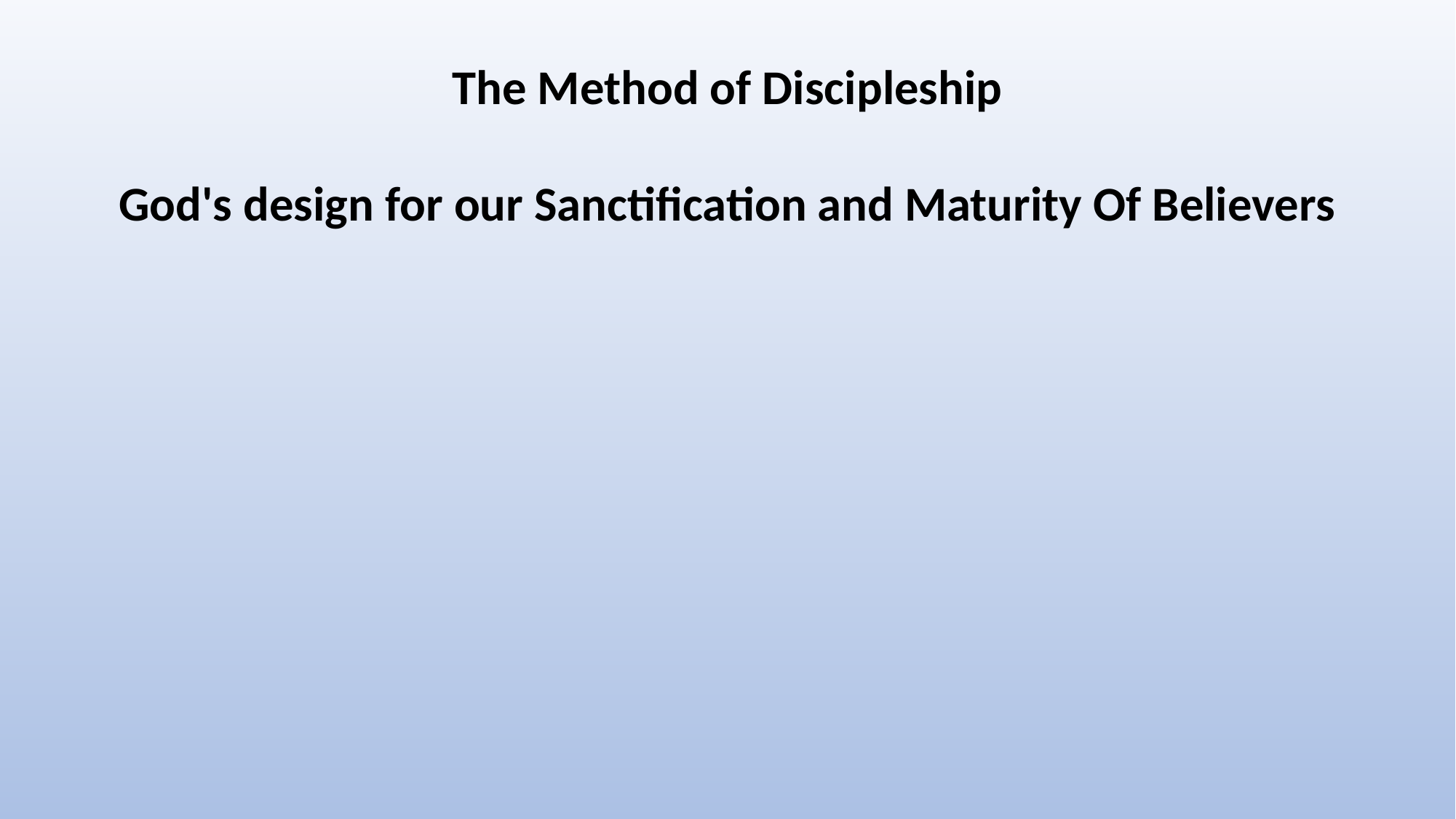

The Method of Discipleship

God's design for our Sanctification and Maturity Of Believers